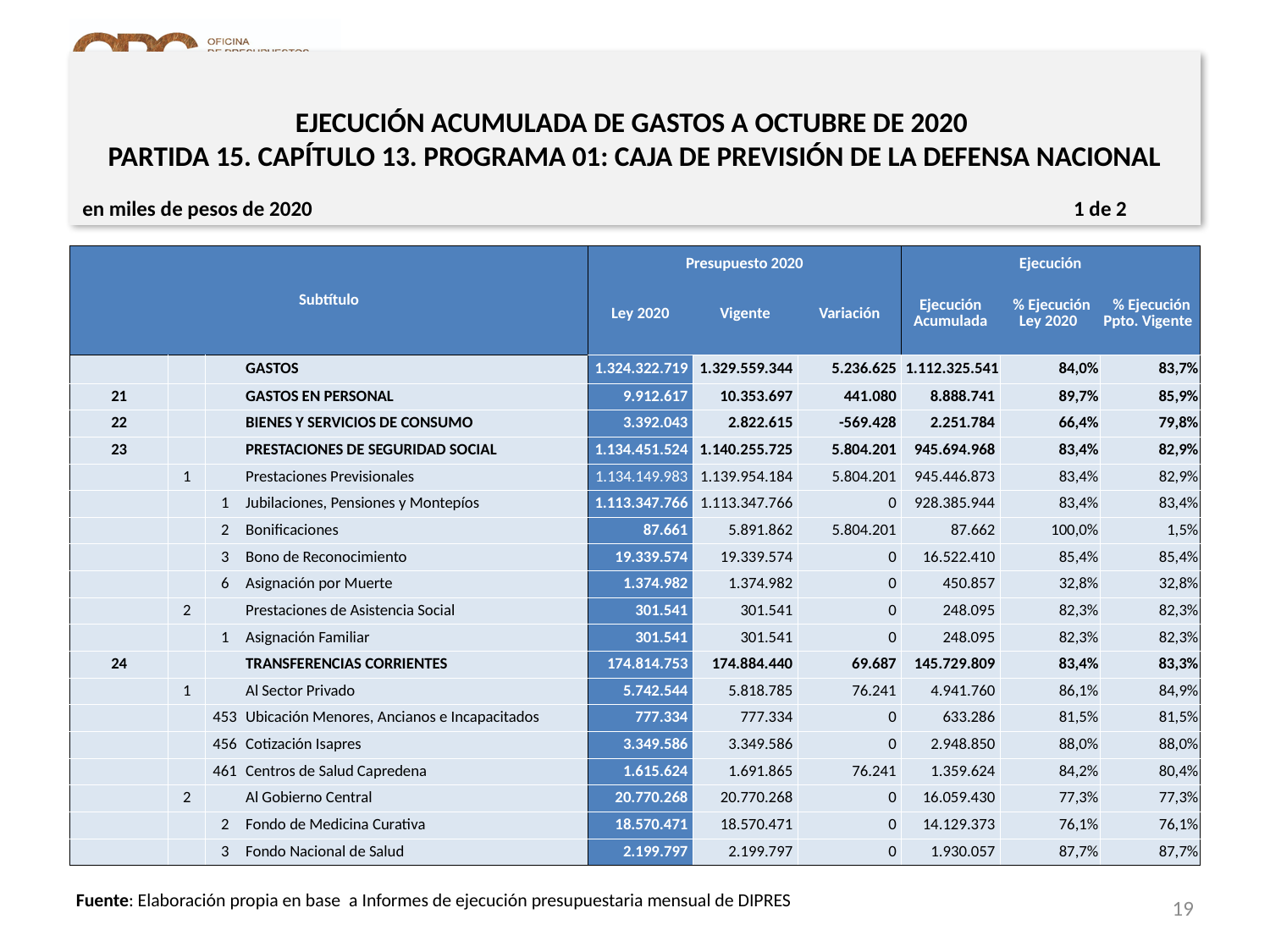

# EJECUCIÓN ACUMULADA DE GASTOS A OCTUBRE DE 2020 PARTIDA 15. CAPÍTULO 13. PROGRAMA 01: CAJA DE PREVISIÓN DE LA DEFENSA NACIONAL
en miles de pesos de 2020                                                                                                                                                             1 de 2
| Subtítulo |  |  |  | Presupuesto 2020 |  |  | Ejecución |  |  |
| --- | --- | --- | --- | --- | --- | --- | --- | --- | --- |
|  |  |  |  | Ley 2020 | Vigente | Variación | Ejecución Acumulada | % Ejecución Ley 2020 | % Ejecución Ppto. Vigente |
|  |  |  | GASTOS | 1.324.322.719 | 1.329.559.344 | 5.236.625 | 1.112.325.541 | 84,0% | 83,7% |
| 21 |  |  | GASTOS EN PERSONAL | 9.912.617 | 10.353.697 | 441.080 | 8.888.741 | 89,7% | 85,9% |
| 22 |  |  | BIENES Y SERVICIOS DE CONSUMO | 3.392.043 | 2.822.615 | -569.428 | 2.251.784 | 66,4% | 79,8% |
| 23 |  |  | PRESTACIONES DE SEGURIDAD SOCIAL | 1.134.451.524 | 1.140.255.725 | 5.804.201 | 945.694.968 | 83,4% | 82,9% |
|  | 1 |  | Prestaciones Previsionales | 1.134.149.983 | 1.139.954.184 | 5.804.201 | 945.446.873 | 83,4% | 82,9% |
|  |  | 1 | Jubilaciones, Pensiones y Montepíos | 1.113.347.766 | 1.113.347.766 | 0 | 928.385.944 | 83,4% | 83,4% |
|  |  | 2 | Bonificaciones | 87.661 | 5.891.862 | 5.804.201 | 87.662 | 100,0% | 1,5% |
|  |  | 3 | Bono de Reconocimiento | 19.339.574 | 19.339.574 | 0 | 16.522.410 | 85,4% | 85,4% |
|  |  | 6 | Asignación por Muerte | 1.374.982 | 1.374.982 | 0 | 450.857 | 32,8% | 32,8% |
|  | 2 |  | Prestaciones de Asistencia Social | 301.541 | 301.541 | 0 | 248.095 | 82,3% | 82,3% |
|  |  | 1 | Asignación Familiar | 301.541 | 301.541 | 0 | 248.095 | 82,3% | 82,3% |
| 24 |  |  | TRANSFERENCIAS CORRIENTES | 174.814.753 | 174.884.440 | 69.687 | 145.729.809 | 83,4% | 83,3% |
|  | 1 |  | Al Sector Privado | 5.742.544 | 5.818.785 | 76.241 | 4.941.760 | 86,1% | 84,9% |
|  |  | 453 | Ubicación Menores, Ancianos e Incapacitados | 777.334 | 777.334 | 0 | 633.286 | 81,5% | 81,5% |
|  |  | 456 | Cotización Isapres | 3.349.586 | 3.349.586 | 0 | 2.948.850 | 88,0% | 88,0% |
|  |  | 461 | Centros de Salud Capredena | 1.615.624 | 1.691.865 | 76.241 | 1.359.624 | 84,2% | 80,4% |
|  | 2 |  | Al Gobierno Central | 20.770.268 | 20.770.268 | 0 | 16.059.430 | 77,3% | 77,3% |
|  |  | 2 | Fondo de Medicina Curativa | 18.570.471 | 18.570.471 | 0 | 14.129.373 | 76,1% | 76,1% |
|  |  | 3 | Fondo Nacional de Salud | 2.199.797 | 2.199.797 | 0 | 1.930.057 | 87,7% | 87,7% |
19